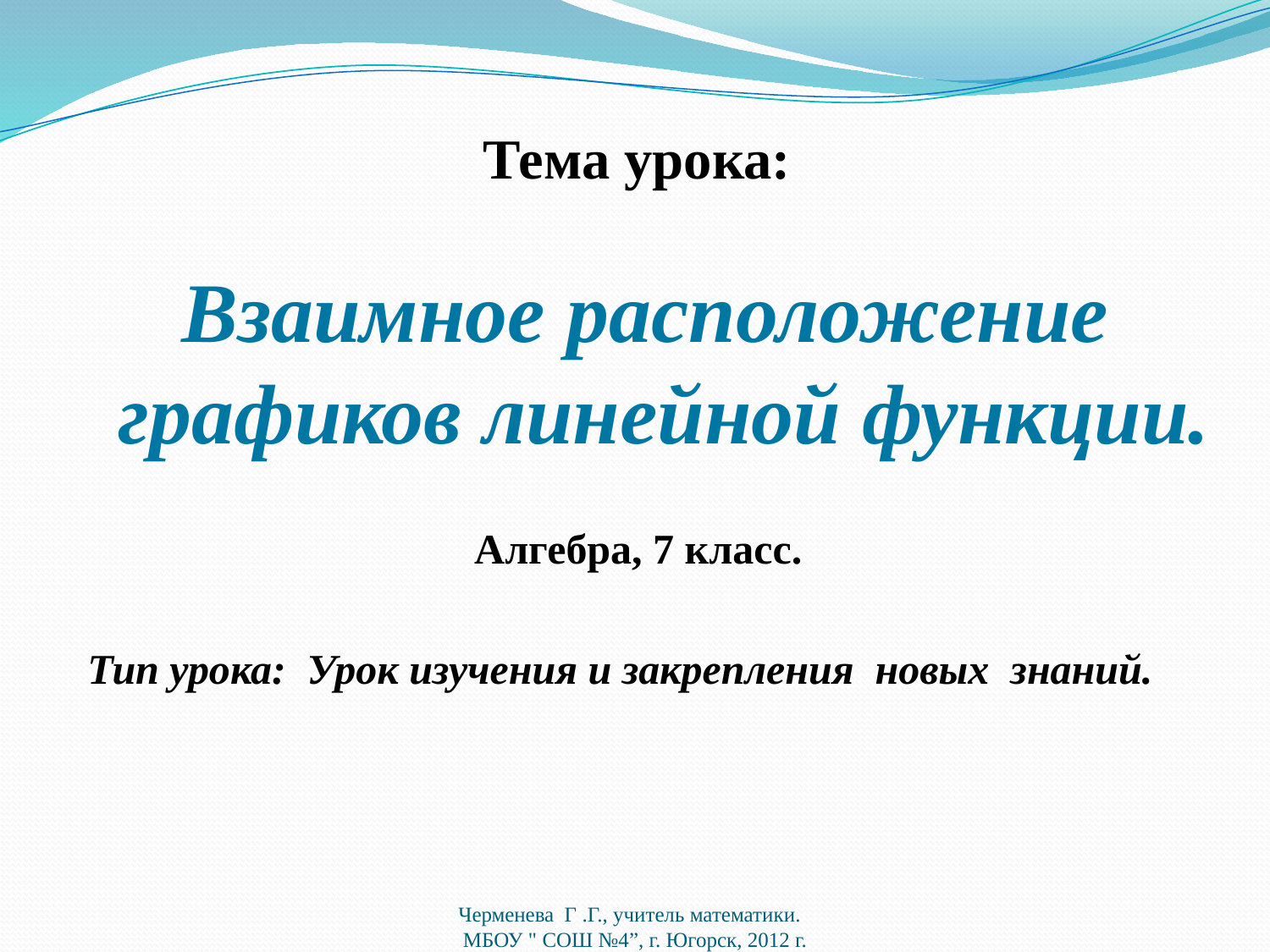

Тема урока:

        Взаимное расположение
     графиков линейной функции.
Алгебра, 7 класс.
Тип урока:  Урок изучения и закрепления  новых  знаний.
Черменева  Г .Г., учитель математики.
МБОУ " СОШ №4”, г. Югорск, 2012 г.